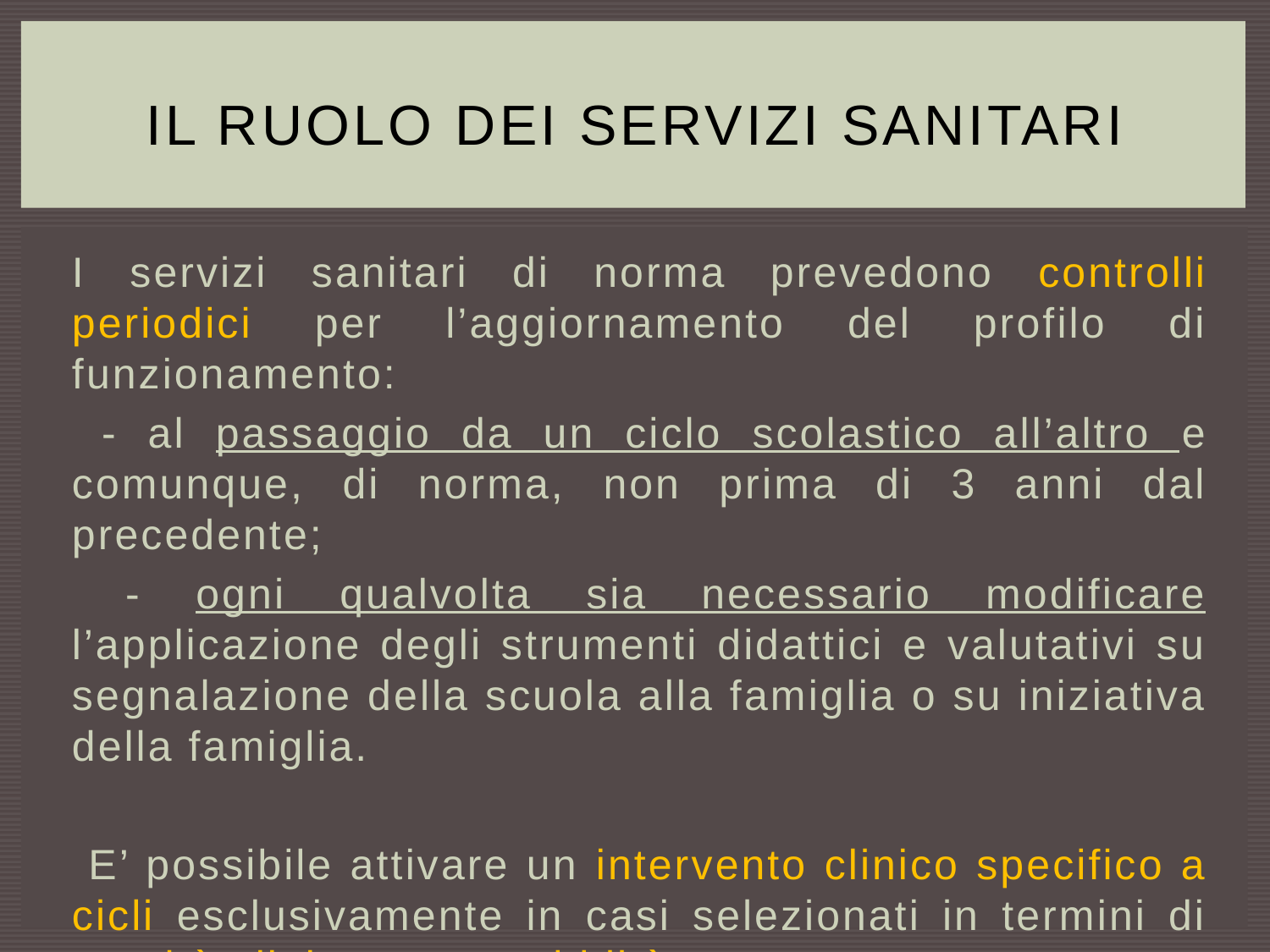

# Il ruolo dei servizi sanitari
I servizi sanitari di norma prevedono controlli periodici per l’aggiornamento del profilo di funzionamento:
 - al passaggio da un ciclo scolastico all’altro e comunque, di norma, non prima di 3 anni dal precedente;
 - ogni qualvolta sia necessario modificare l’applicazione degli strumenti didattici e valutativi su segnalazione della scuola alla famiglia o su iniziativa della famiglia.

 E’ possibile attivare un intervento clinico specifico a cicli esclusivamente in casi selezionati in termini di gravità clinica e comorbidità.